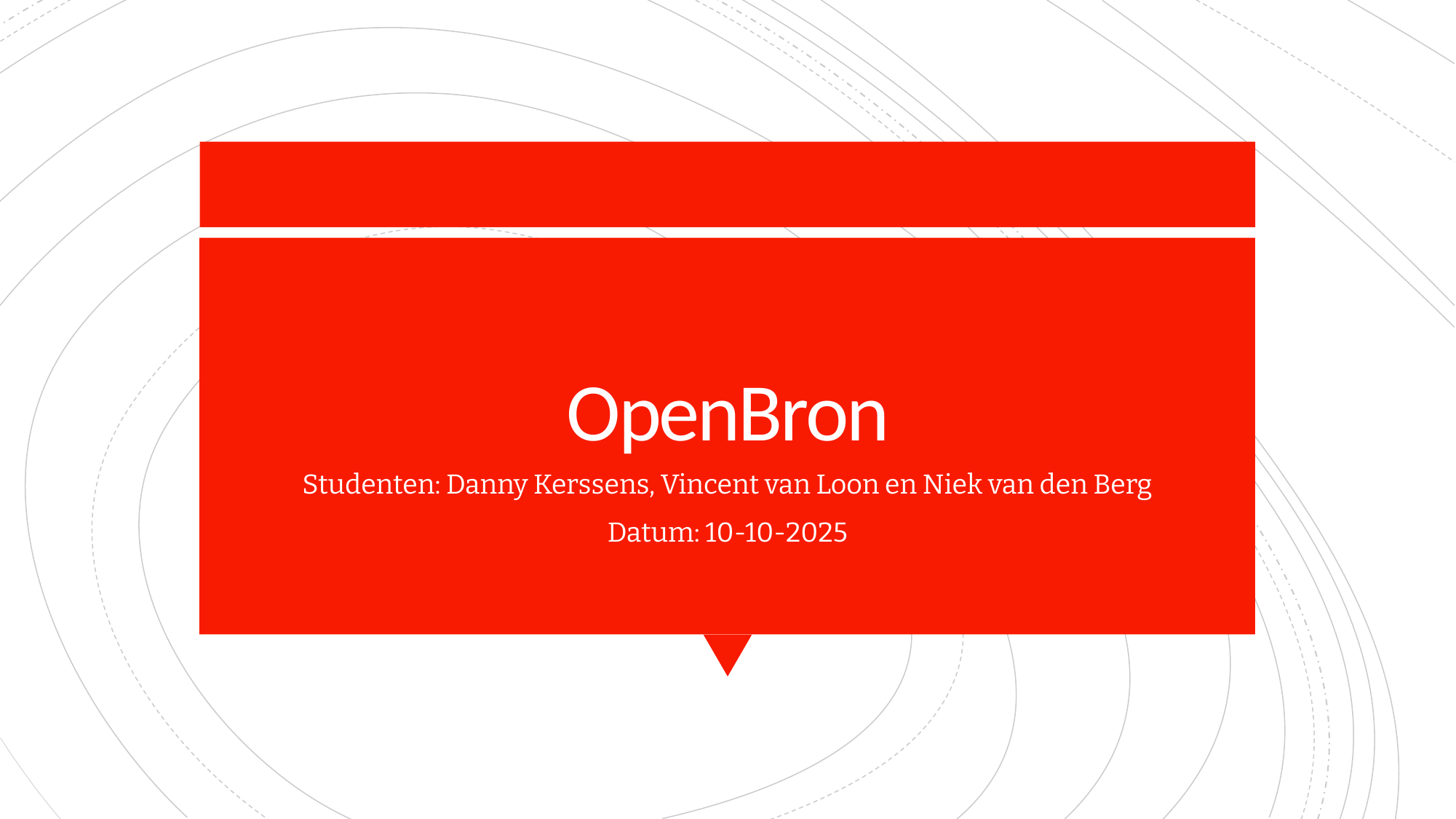

# OpenBron
Studenten: Danny Kerssens, Vincent van Loon en Niek van den Berg
Datum: 10-10-2025